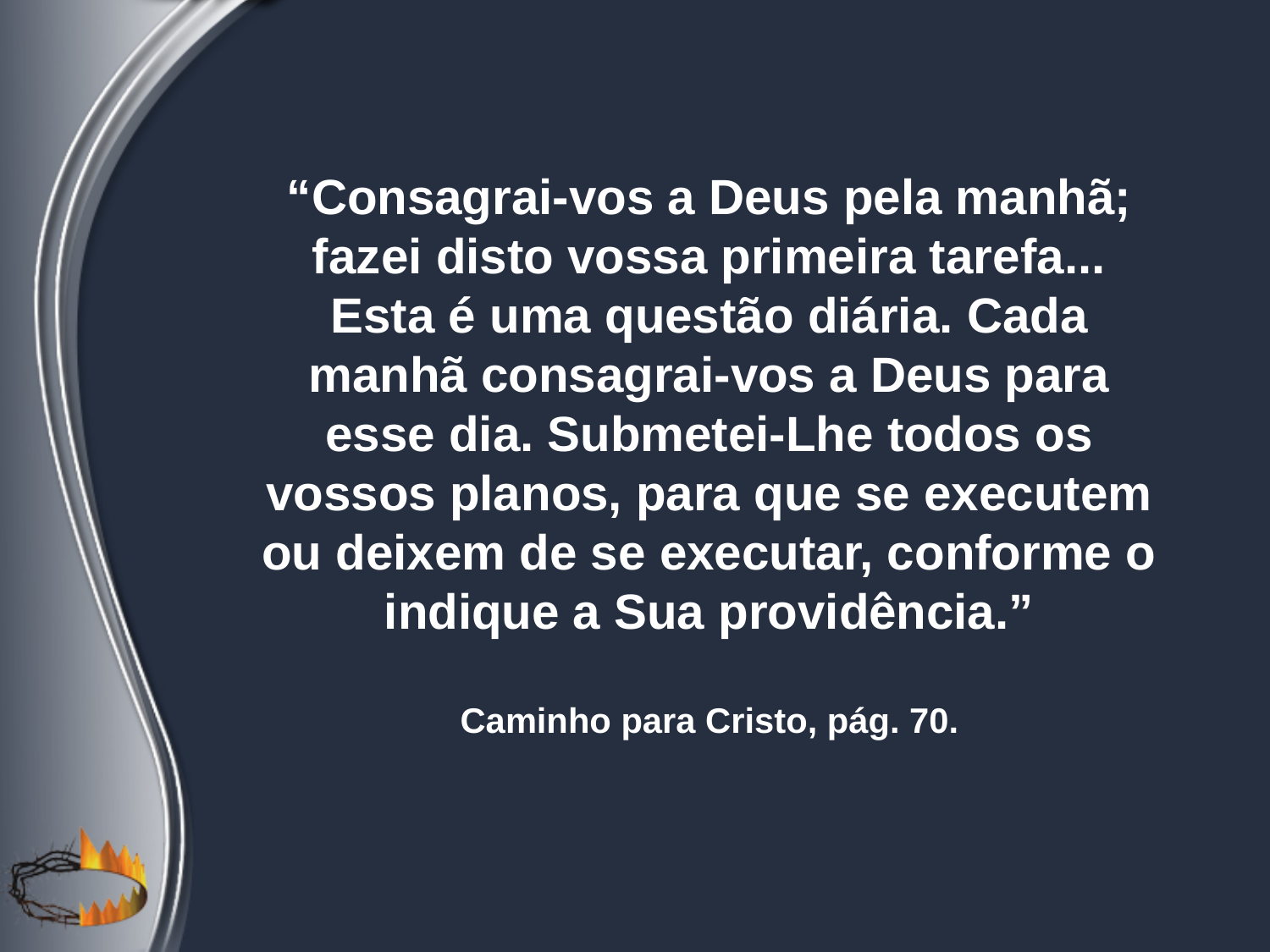

“Consagrai-vos a Deus pela manhã; fazei disto vossa primeira tarefa... Esta é uma questão diária. Cada manhã consagrai-vos a Deus para esse dia. Submetei-Lhe todos os vossos planos, para que se executem ou deixem de se executar, conforme o indique a Sua providência.”

Caminho para Cristo, pág. 70.